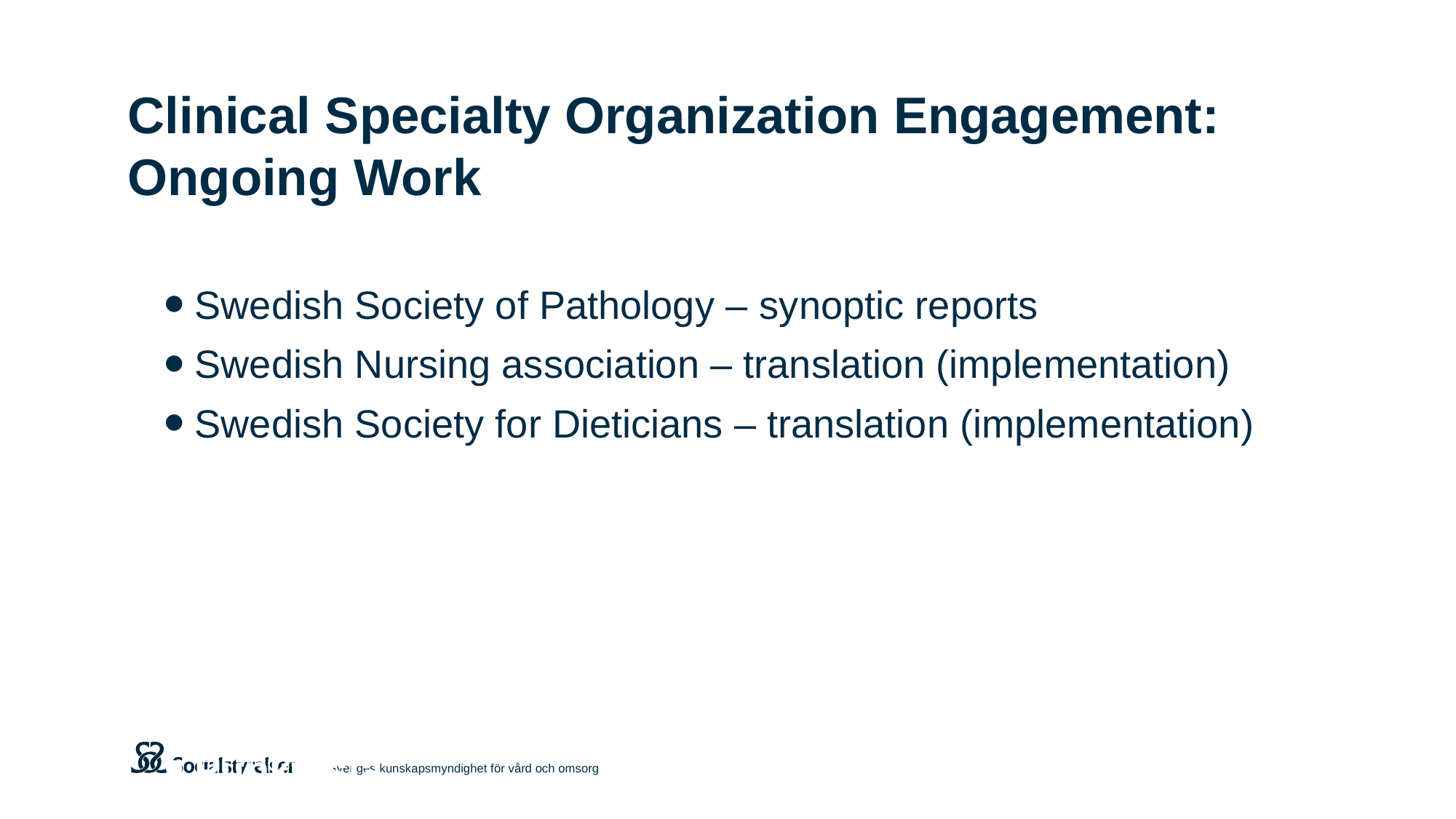

# Clinical Specialty Organization Engagement: Ongoing Work
Punktlista Arial fet 26 pkt
Swedish Society of Pathology – synoptic reports
Swedish Nursing association – translation (implementation)
Swedish Society for Dieticians – translation (implementation)

Punktlista
Punktlista
Punktlista
Punktlista
Sveriges kunskapsmyndighet för vård och omsorg